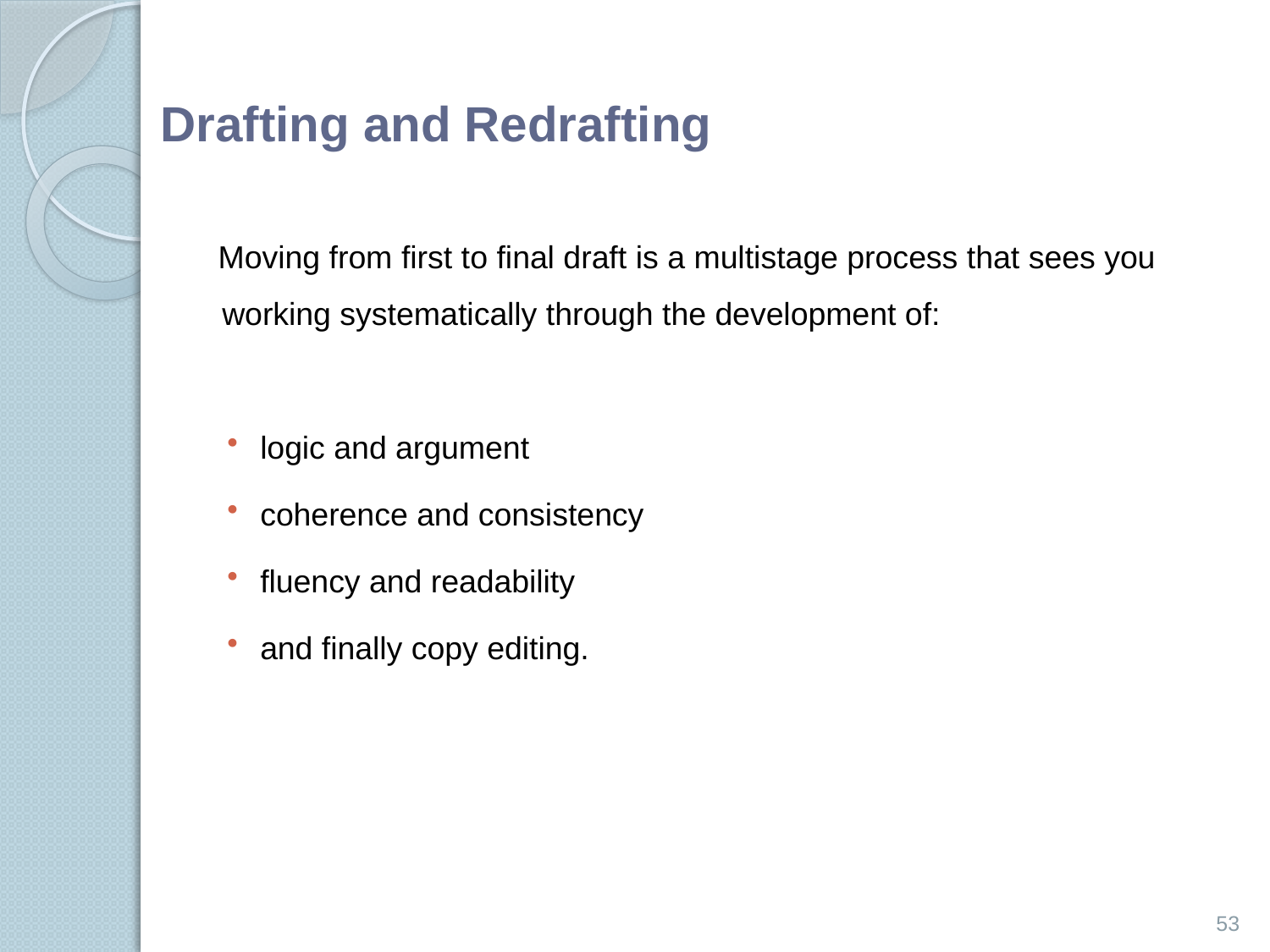

# Drafting and Redrafting
    Moving from first to final draft is a multistage process that sees you working systematically through the development of:

logic and argument
coherence and consistency
fluency and readability
and finally copy editing.

53